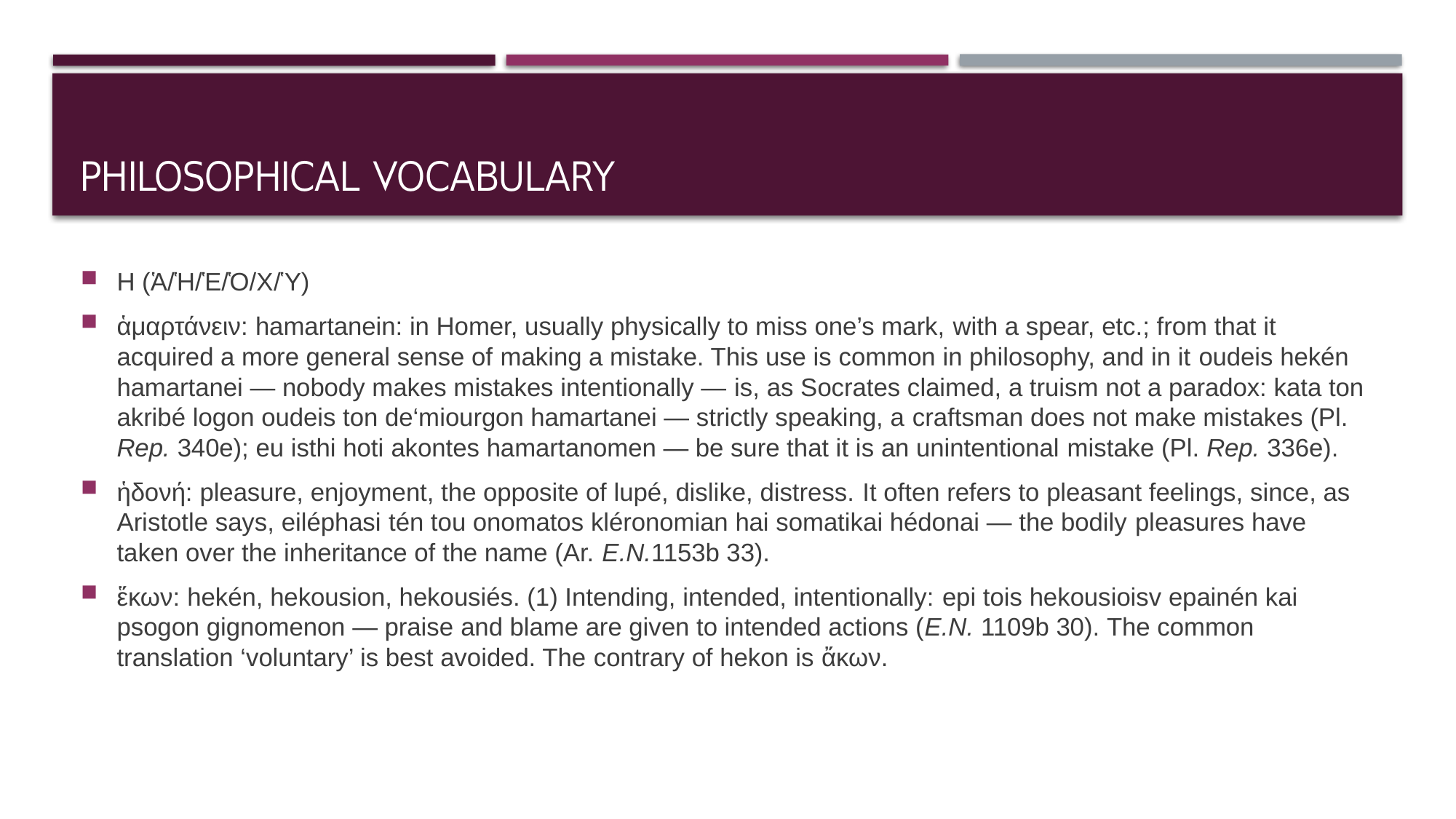

# PHILOSOPHICAL VOCABULARY
H (Ἁ/Ἡ/Ἑ/Ὁ/Χ/Ὑ)
ἁμαρτάνειν: hamartanein: in Homer, usually physically to miss one’s mark, with a spear, etc.; from that it acquired a more general sense of making a mistake. This use is common in philosophy, and in it oudeis hekén hamartanei — nobody makes mistakes intentionally — is, as Socrates claimed, a truism not a paradox: kata ton akribé logon oudeis ton de‘miourgon hamartanei — strictly speaking, a craftsman does not make mistakes (Pl. Rep. 340e); eu isthi hoti akontes hamartanomen — be sure that it is an unintentional mistake (Pl. Rep. 336e).
ἡδονή: pleasure, enjoyment, the opposite of lupé, dislike, distress. It often refers to pleasant feelings, since, as Aristotle says, eiléphasi tén tou onomatos kléronomian hai somatikai hédonai — the bodily pleasures have taken over the inheritance of the name (Ar. E.N.1153b 33).
ἕκων: hekén, hekousion, hekousiés. (1) Intending, intended, intentionally: epi tois hekousioisv epainén kai psogon gignomenon — praise and blame are given to intended actions (E.N. 1109b 30). The common translation ‘voluntary’ is best avoided. The contrary of hekon is ἄκων.